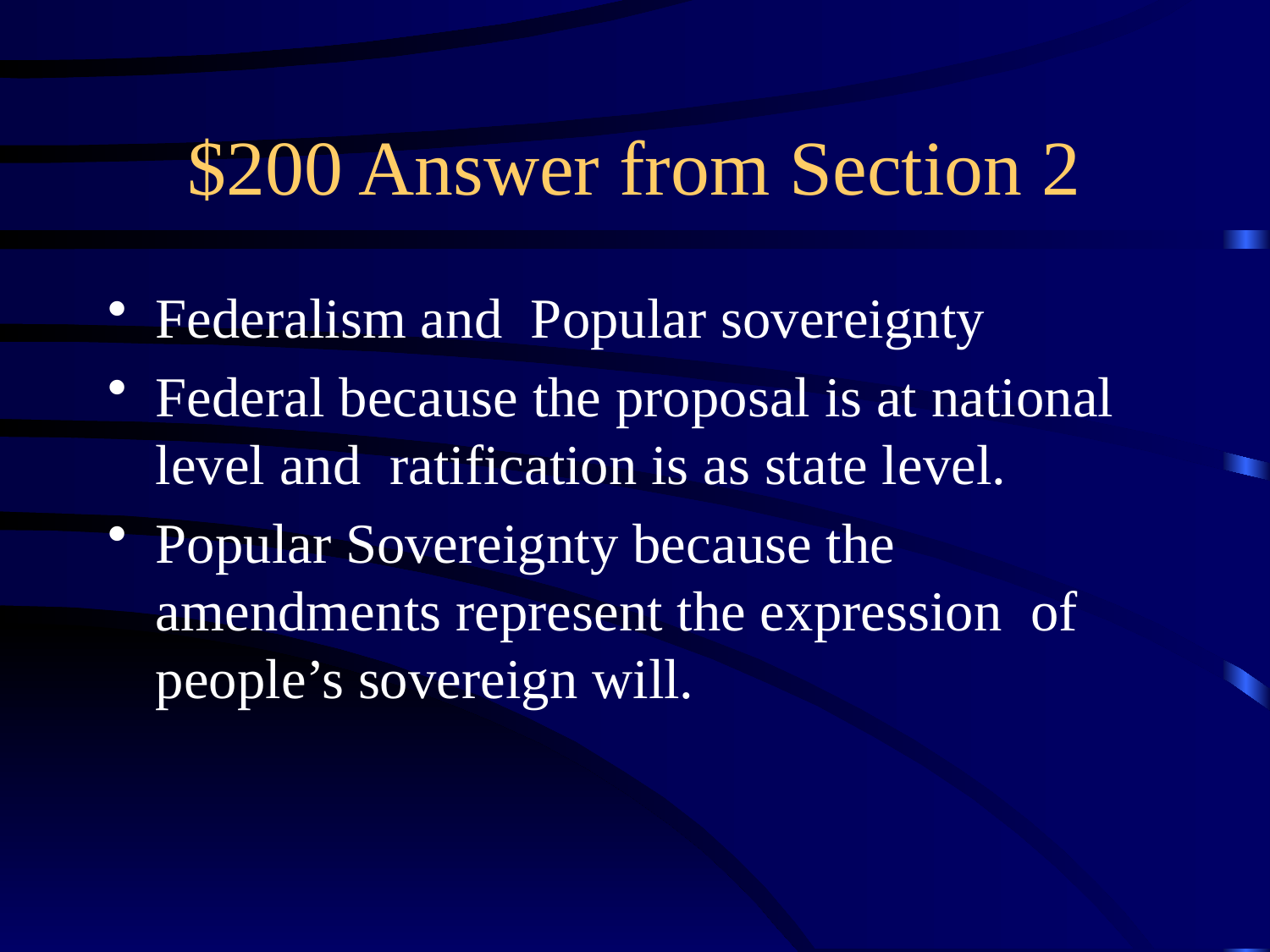

# $200 Answer from Section 2
Federalism and  Popular sovereignty
Federal because the proposal is at national level and  ratification is as state level.
Popular Sovereignty because the amendments represent the expression  of people’s sovereign will.